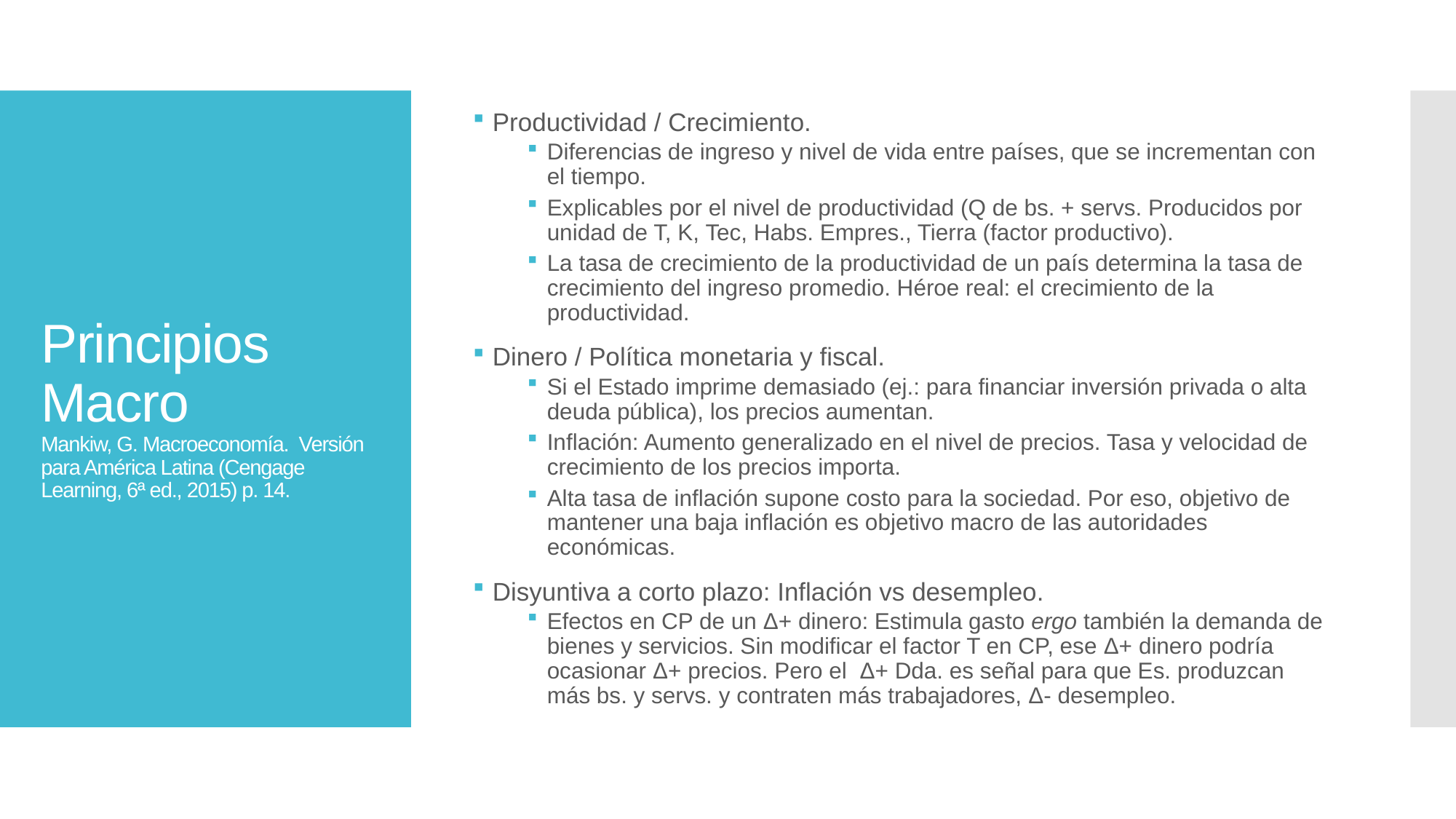

Productividad / Crecimiento.
Diferencias de ingreso y nivel de vida entre países, que se incrementan con el tiempo.
Explicables por el nivel de productividad (Q de bs. + servs. Producidos por unidad de T, K, Tec, Habs. Empres., Tierra (factor productivo).
La tasa de crecimiento de la productividad de un país determina la tasa de crecimiento del ingreso promedio. Héroe real: el crecimiento de la productividad.
Dinero / Política monetaria y fiscal.
Si el Estado imprime demasiado (ej.: para financiar inversión privada o alta deuda pública), los precios aumentan.
Inflación: Aumento generalizado en el nivel de precios. Tasa y velocidad de crecimiento de los precios importa.
Alta tasa de inflación supone costo para la sociedad. Por eso, objetivo de mantener una baja inflación es objetivo macro de las autoridades económicas.
Disyuntiva a corto plazo: Inflación vs desempleo.
Efectos en CP de un Δ+ dinero: Estimula gasto ergo también la demanda de bienes y servicios. Sin modificar el factor T en CP, ese Δ+ dinero podría ocasionar Δ+ precios. Pero el  Δ+ Dda. es señal para que Es. produzcan más bs. y servs. y contraten más trabajadores, Δ- desempleo.
# Principios Macro Mankiw, G. Macroeconomía.  Versión para América Latina (Cengage Learning, 6ª ed., 2015) p. 14.